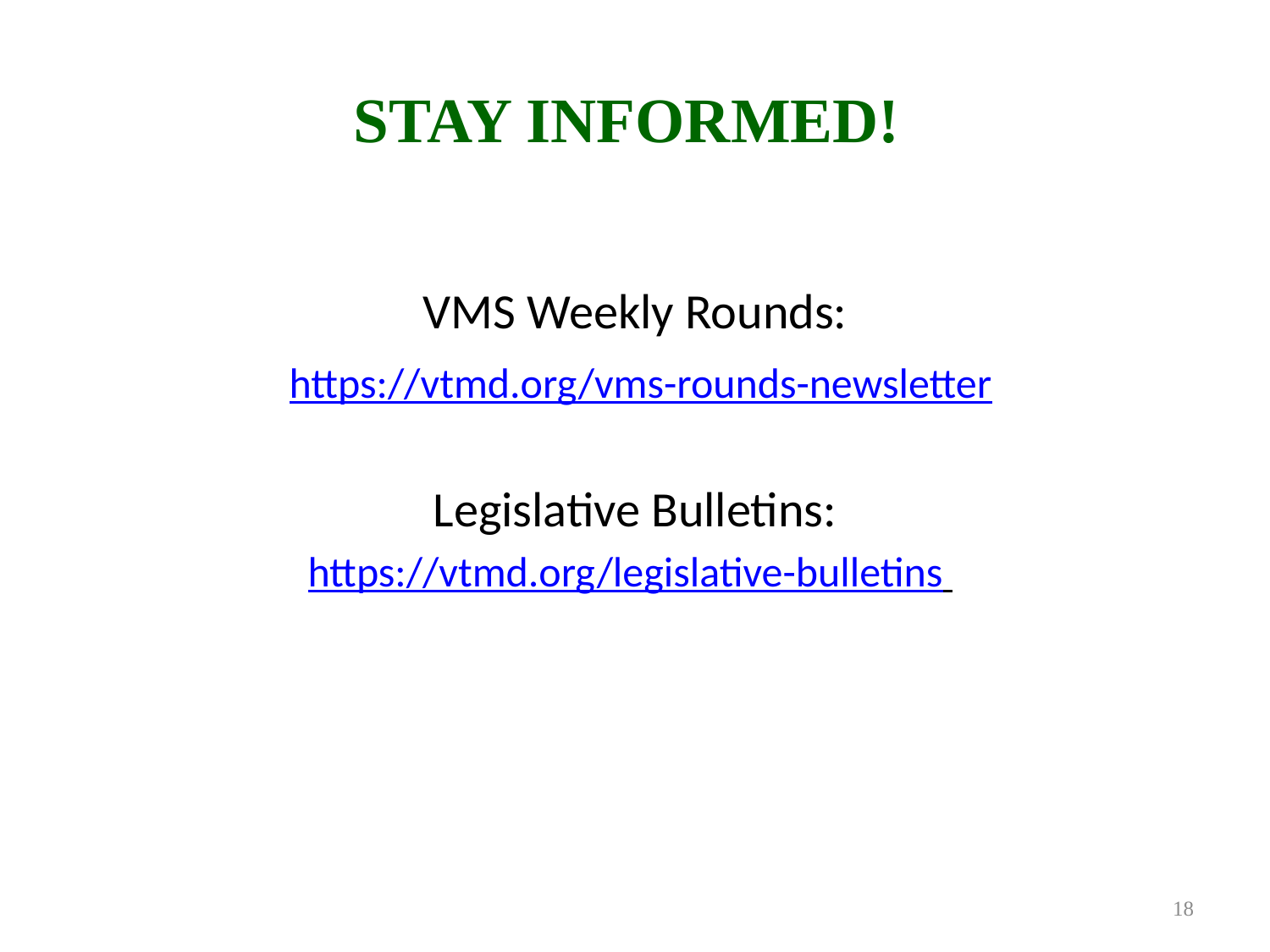

# Stay Informed!

VMS Weekly Rounds:
 https://vtmd.org/vms-rounds-newsletter

Legislative Bulletins:
https://vtmd.org/legislative-bulletins

18